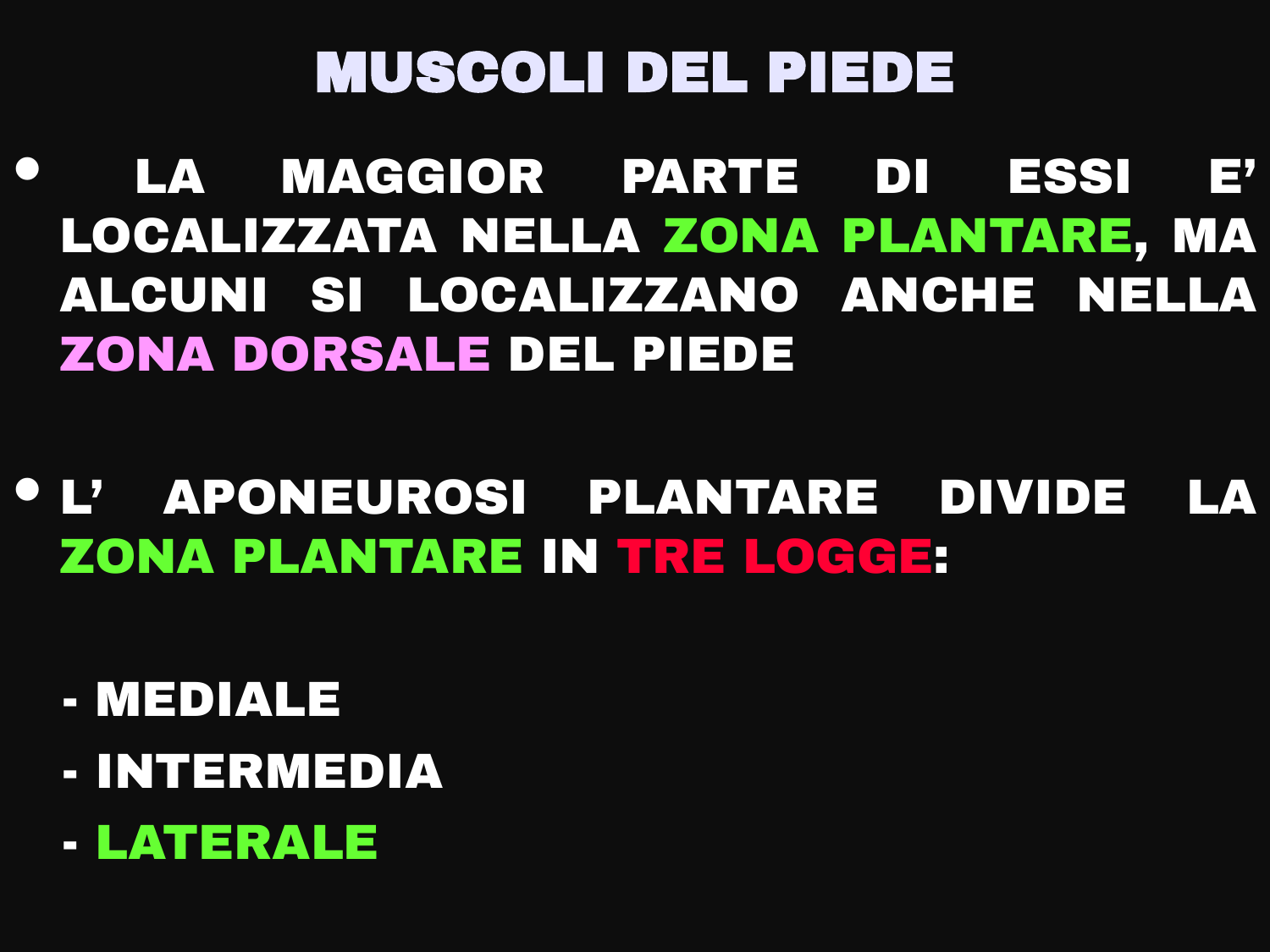

MUSCOLI DEL PIEDE
 LA MAGGIOR PARTE DI ESSI E’ LOCALIZZATA NELLA ZONA PLANTARE, MA ALCUNI SI LOCALIZZANO ANCHE NELLA ZONA DORSALE DEL PIEDE

L’ APONEUROSI PLANTARE DIVIDE LA ZONA PLANTARE IN TRE LOGGE:

   - MEDIALE
   - INTERMEDIA
   - LATERALE